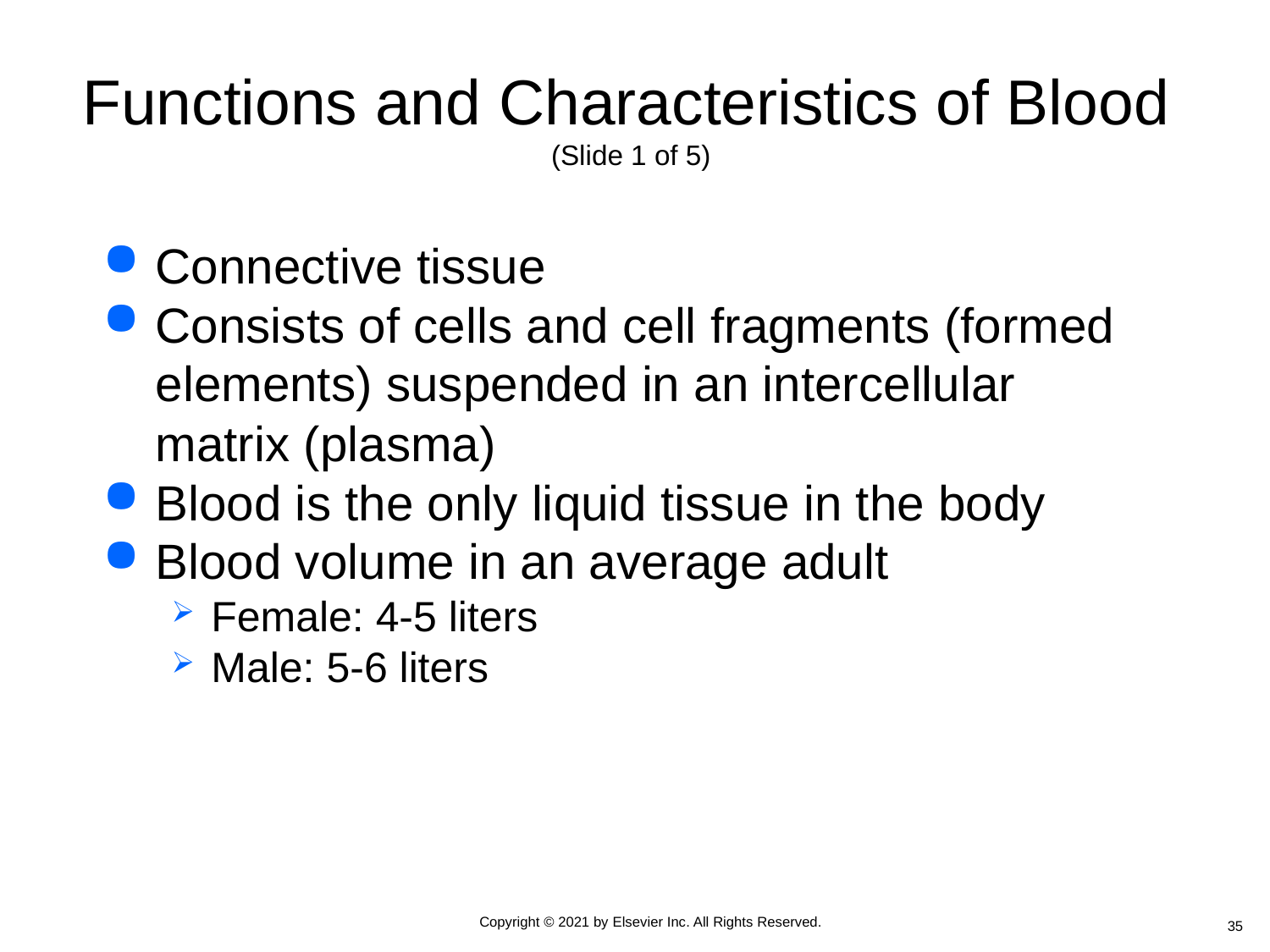

# Functions and Characteristics of Blood (Slide 1 of 5)
Connective tissue
Consists of cells and cell fragments (formed elements) suspended in an intercellular matrix (plasma)
Blood is the only liquid tissue in the body
Blood volume in an average adult
Female: 4-5 liters
Male: 5-6 liters
35